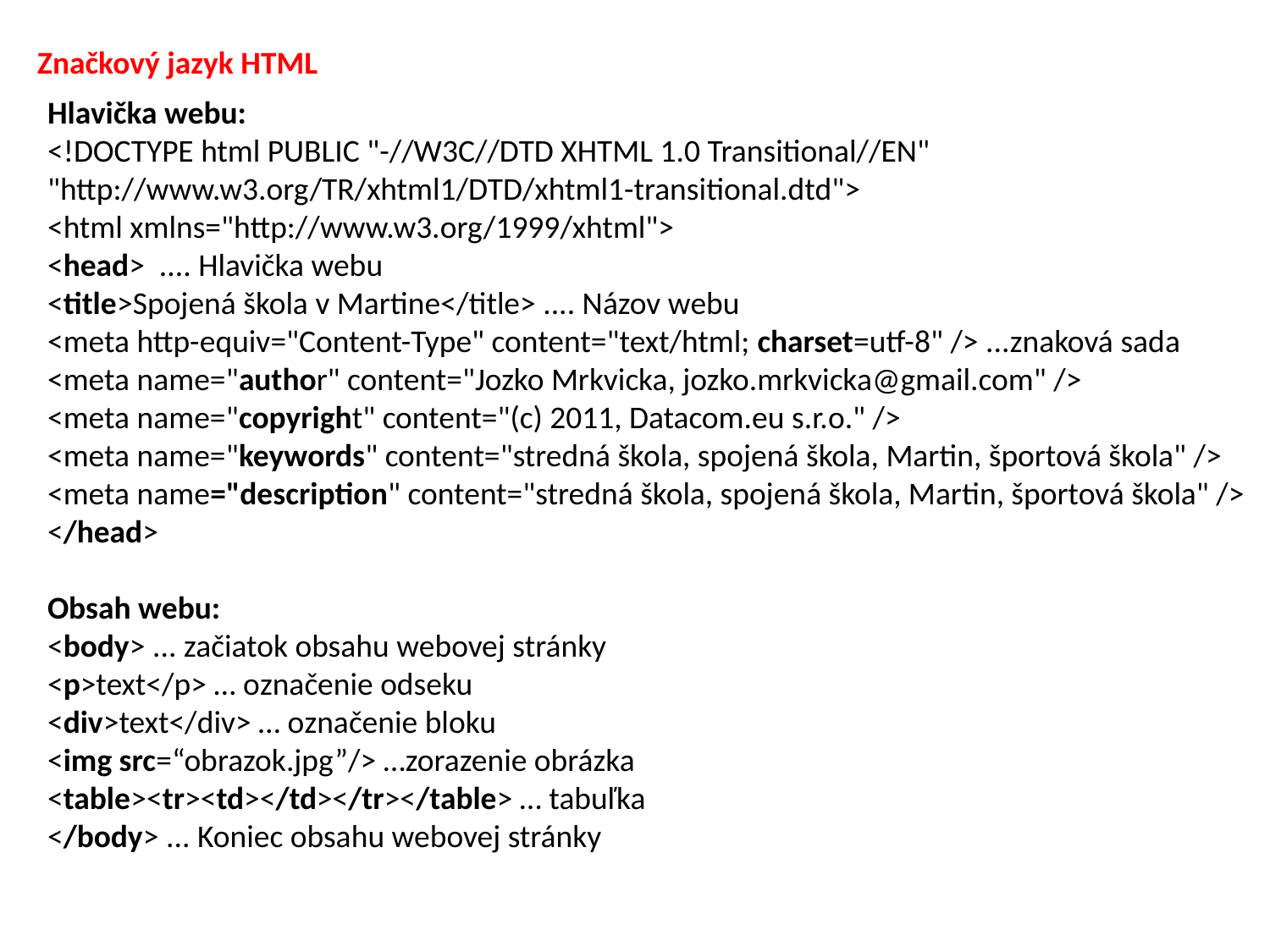

Značkový jazyk HTML

Hlavička webu:
<!DOCTYPE html PUBLIC "-//W3C//DTD XHTML 1.0 Transitional//EN" "http://www.w3.org/TR/xhtml1/DTD/xhtml1-transitional.dtd">
<html xmlns="http://www.w3.org/1999/xhtml">
<head>  .... Hlavička webu
<title>Spojená škola v Martine</title> .... Názov webu
<meta http-equiv="Content-Type" content="text/html; charset=utf-8" /> ...znaková sada
<meta name="author" content="Jozko Mrkvicka, jozko.mrkvicka@gmail.com" />
<meta name="copyright" content="(c) 2011, Datacom.eu s.r.o." />
<meta name="keywords" content="stredná škola, spojená škola, Martin, športová škola" /> <meta name="description" content="stredná škola, spojená škola, Martin, športová škola" />
</head>

Obsah webu:
<body> ... začiatok obsahu webovej stránky
<p>text</p> … označenie odseku
<div>text</div> … označenie bloku
<img src=“obrazok.jpg”/> …zorazenie obrázka
<table><tr><td></td></tr></table> … tabuľka
</body> ... Koniec obsahu webovej stránky